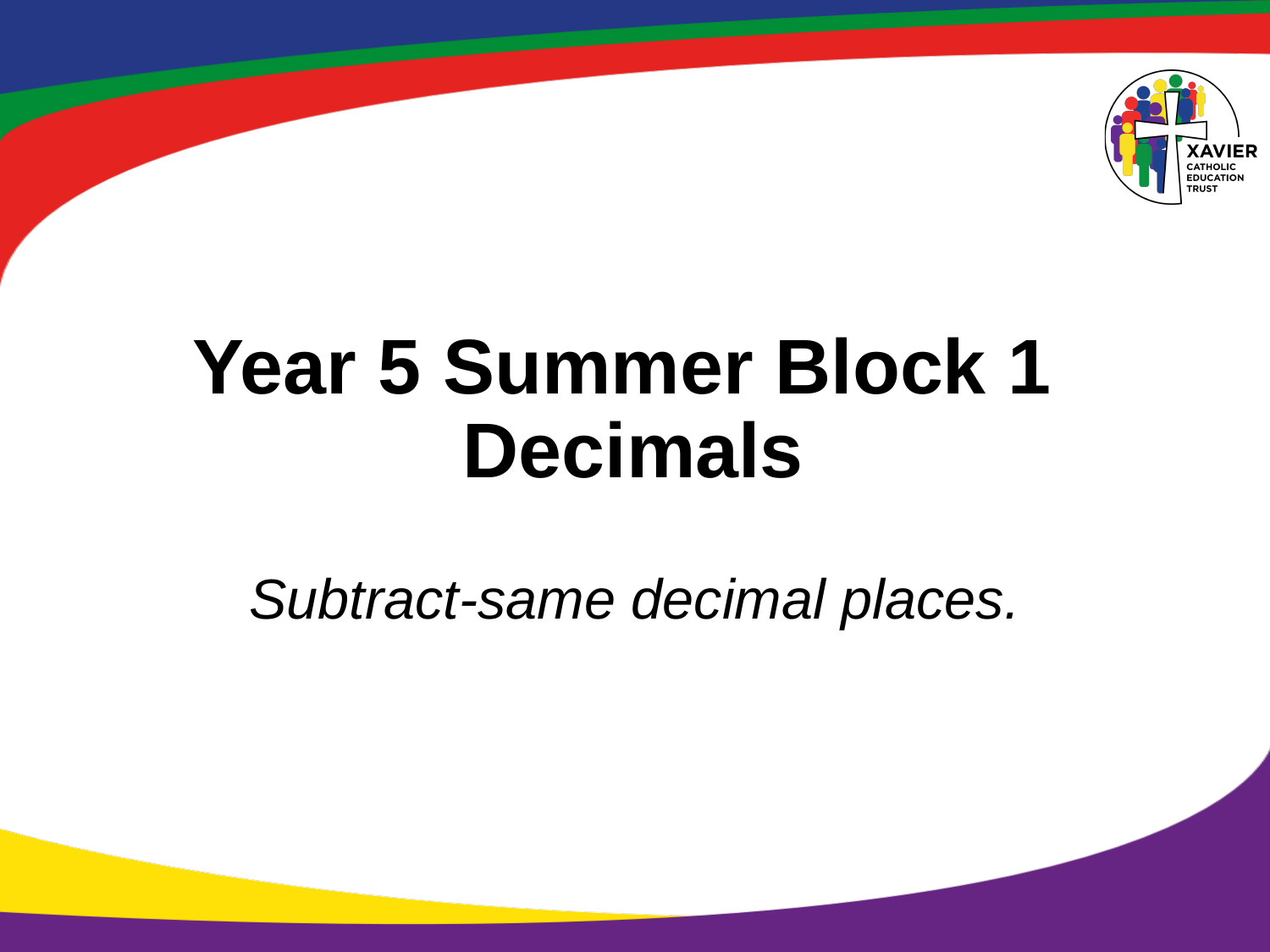

# Year 5 Summer Block 1 Decimals
Subtract-same decimal places.